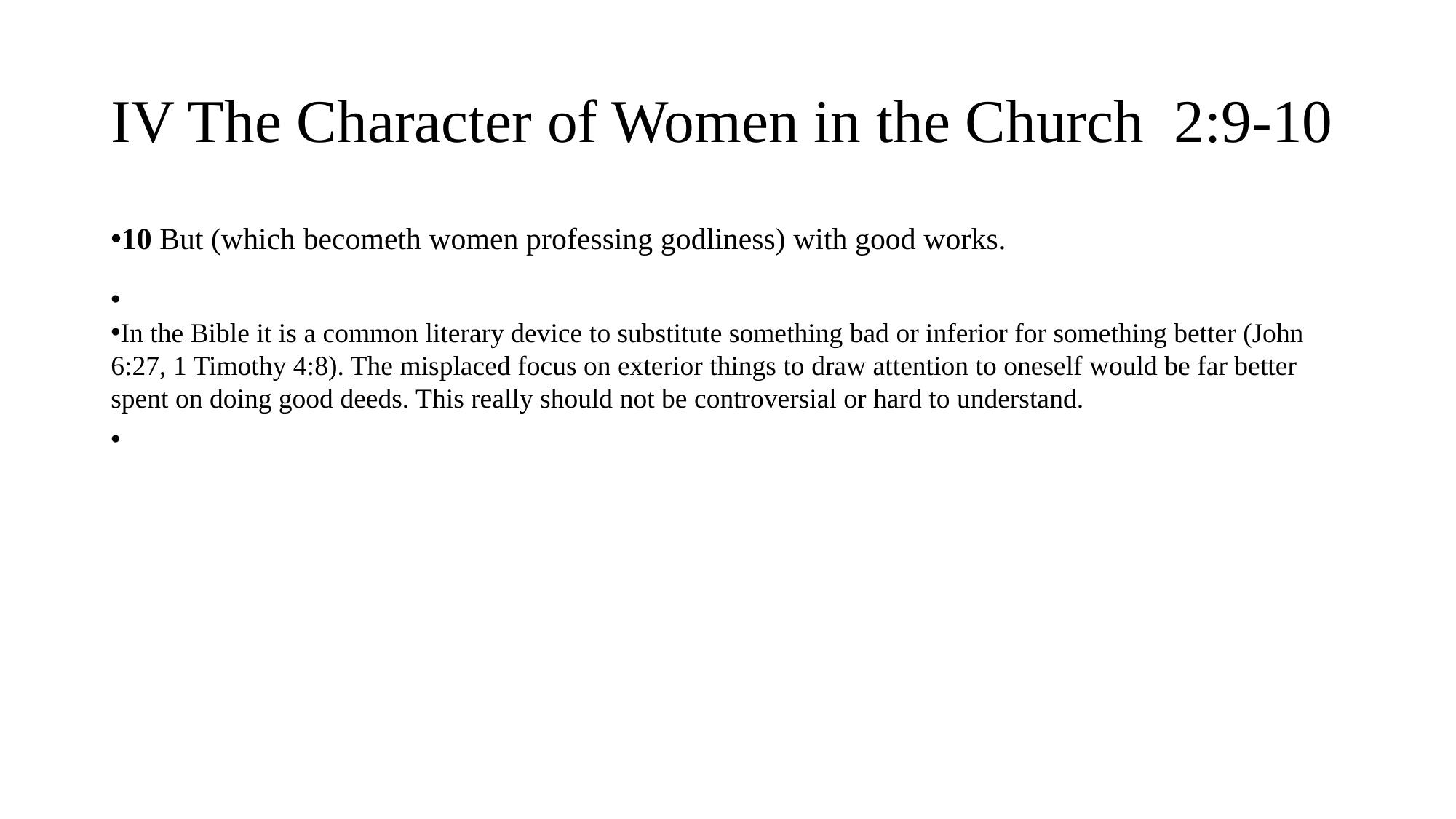

# IV The Character of Women in the Church  2:9-10
10 But (which becometh women professing godliness) with good works.

In the Bible it is a common literary device to substitute something bad or inferior for something better (John 6:27, 1 Timothy 4:8). The misplaced focus on exterior things to draw attention to oneself would be far better spent on doing good deeds. This really should not be controversial or hard to understand.